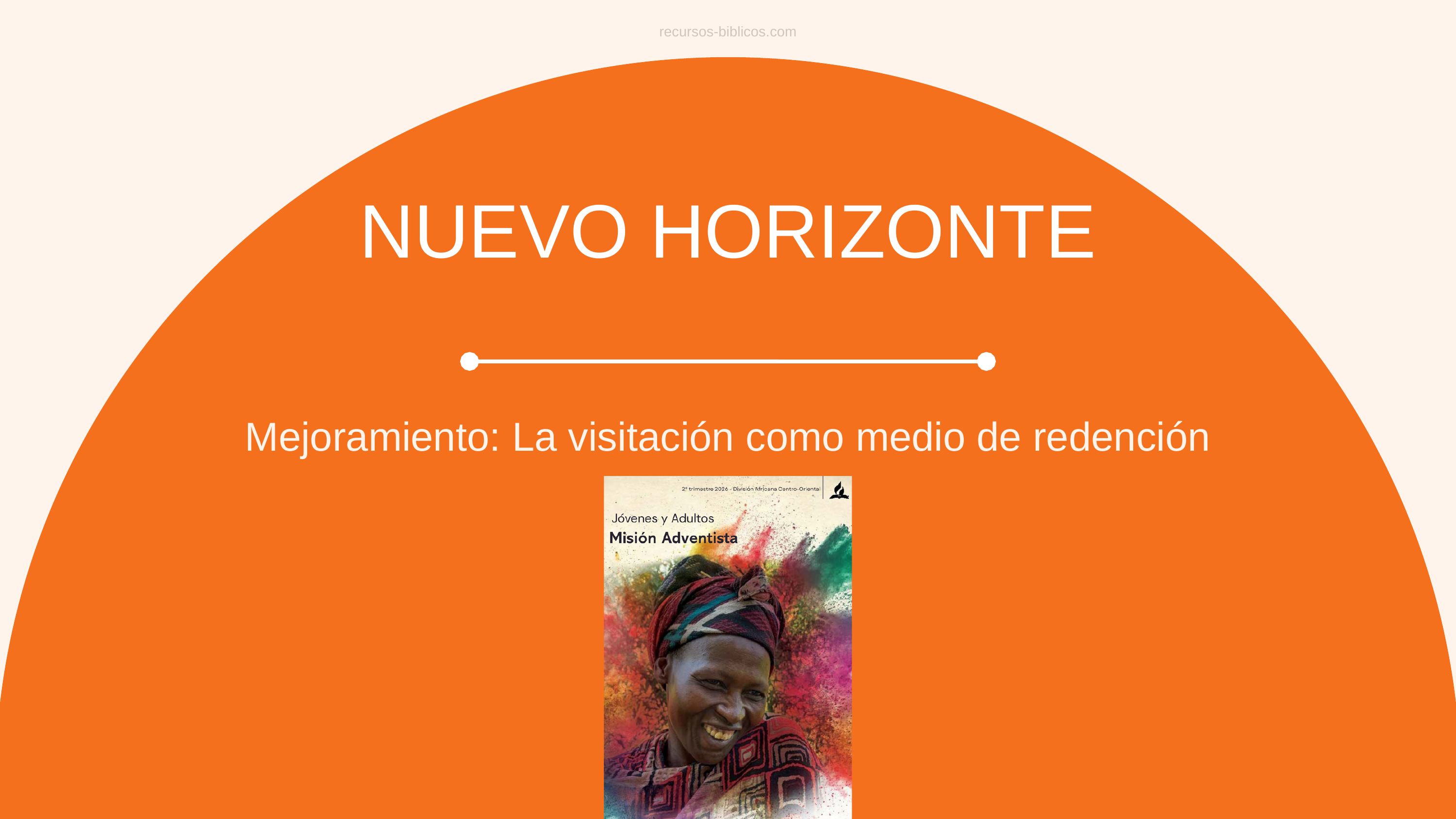

recursos-biblicos.com

NUEVO HORIZONTE

Mejoramiento: La visitación como medio de redención